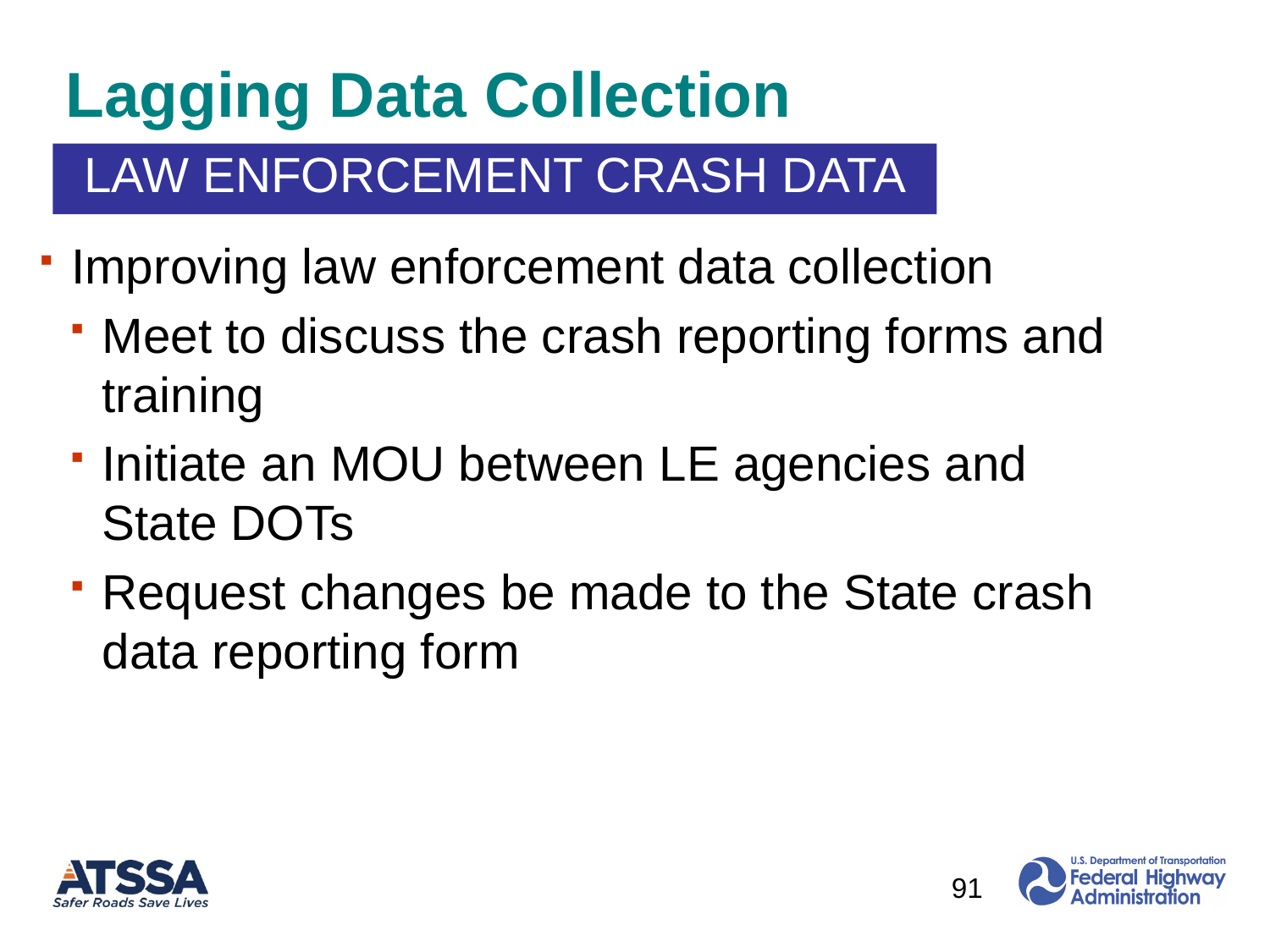

# Lagging Data Collection
LAW ENFORCEMENT CRASH DATA
Improving law enforcement data collection
Meet to discuss the crash reporting forms and training
Initiate an MOU between LE agencies and State DOTs
Request changes be made to the State crash data reporting form